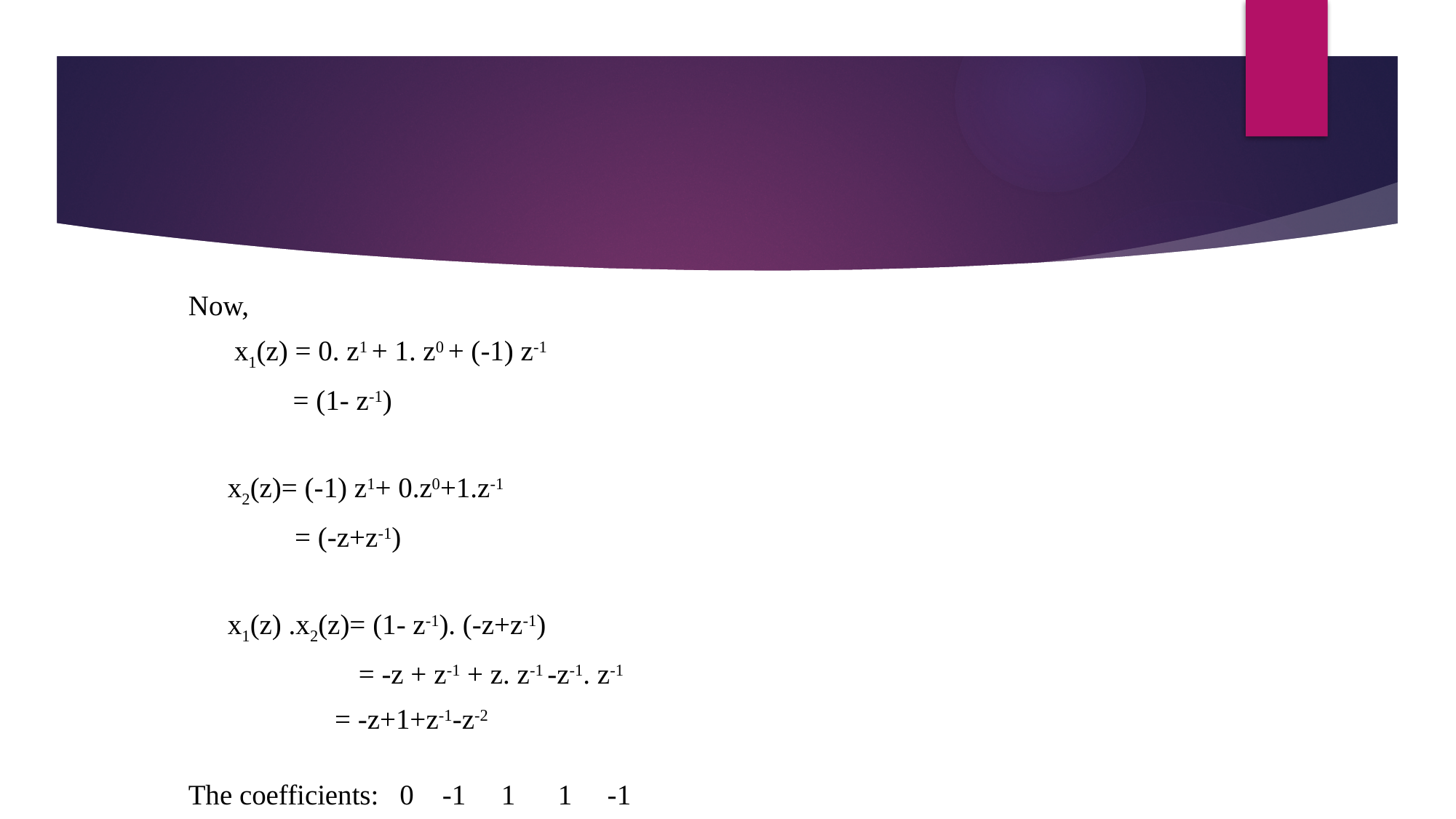

Now,
       x1(z) = 0. z1 + 1. z0 + (-1) z-1
                         = (1- z-1)

      x2(z)= (-1) z1+ 0.z0+1.z-1
               = (-z+z-1)

      x1(z) .x2(z)= (1- z-1). (-z+z-1)
                        = -z + z-1 + z. z-1 -z-1. z-1
                                   = -z+1+z-1-z-2

The coefficients:   0    -1     1      1     -1